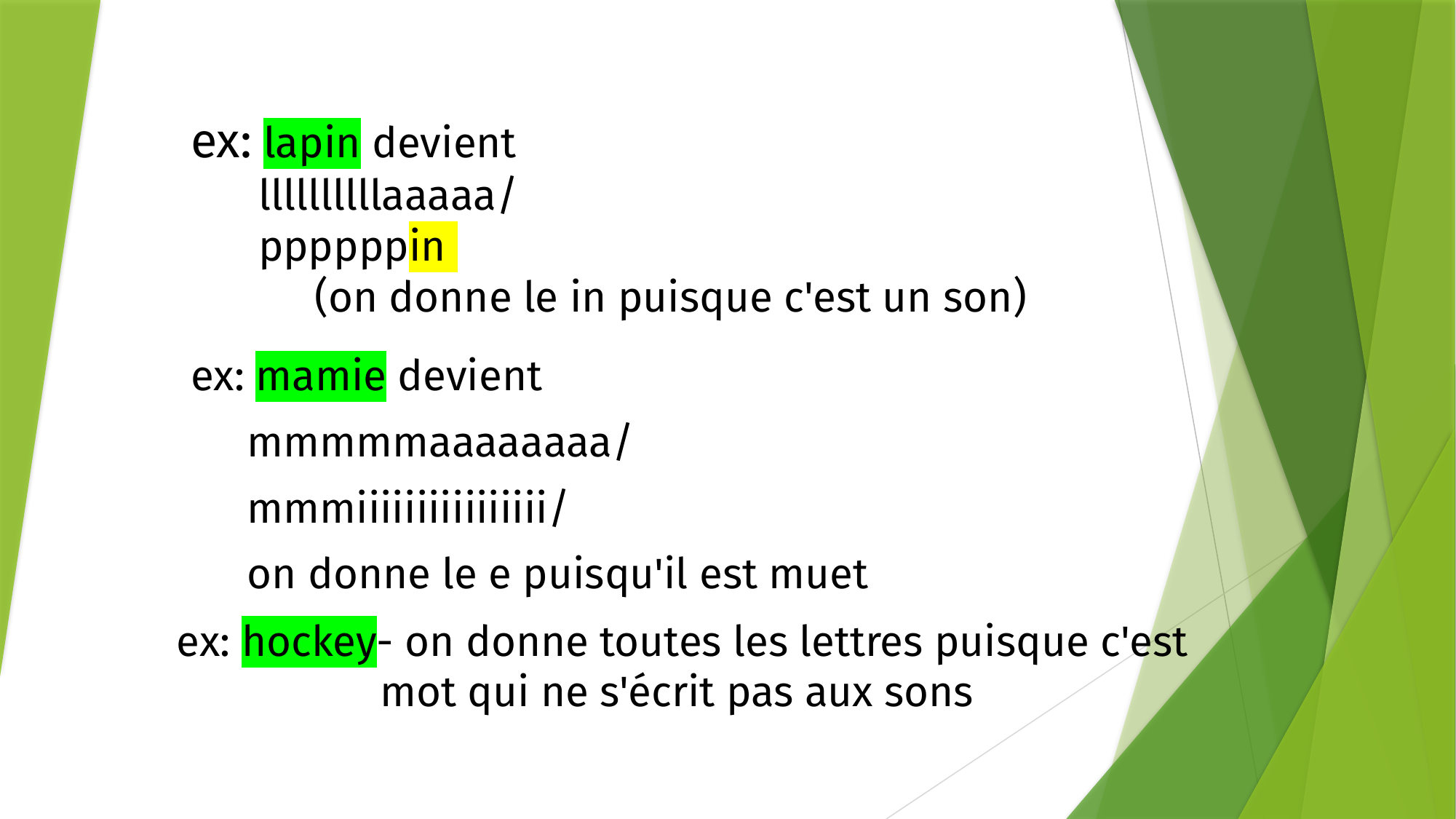

# ex: lapin devient       llllllllllaaaaa/       ppppppin            (on donne le in puisque c'est un son)
ex: mamie devient
     mmmmmaaaaaaaa/
     mmmiiiiiiiiiiiiiiii/
     on donne le e puisqu'il est muet
 ex: hockey- on donne toutes les lettres puisque c'est mot qui ne s'écrit pas aux sons​